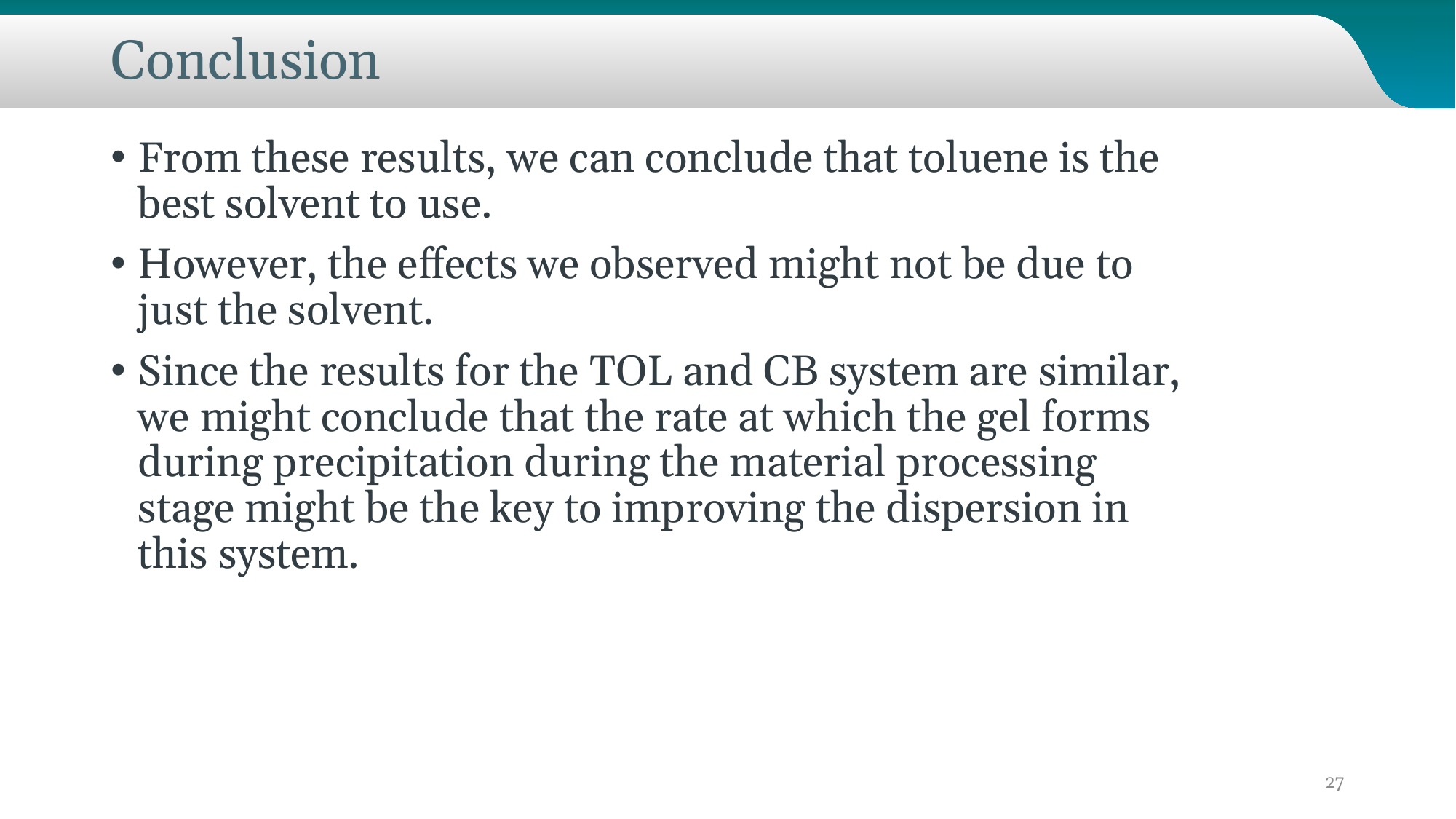

# Conclusion
From these results, we can conclude that toluene is the best solvent to use.
However, the effects we observed might not be due to just the solvent.
Since the results for the TOL and CB system are similar, we might conclude that the rate at which the gel forms during precipitation during the material processing stage might be the key to improving the dispersion in this system.
27